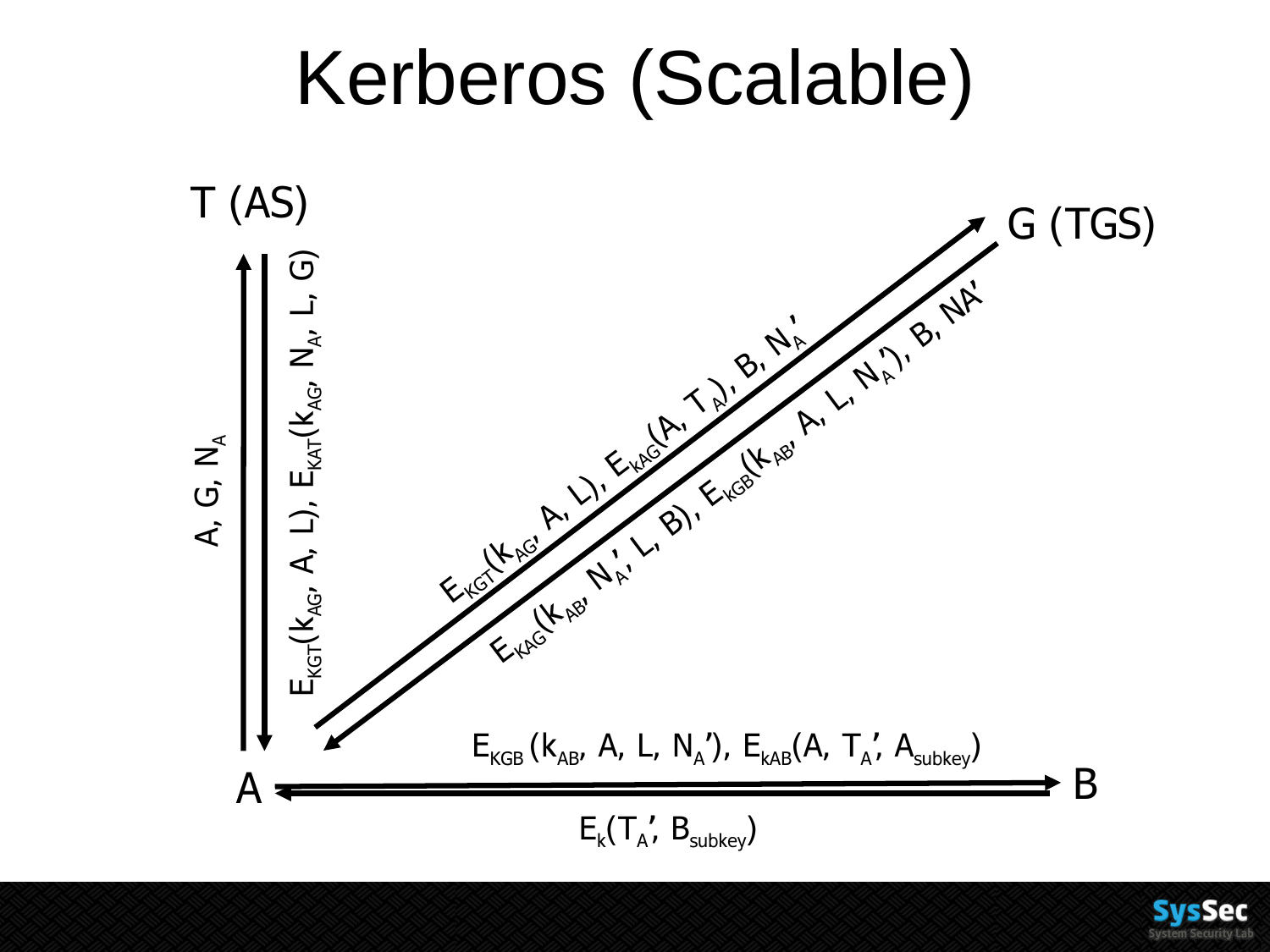

# Kerberos (Scalable)
T (AS)
G (TGS)
EKGT(kAG, A, L), EKAT(kAG, NA, L, G)
A, G, NA
EKGT(kAG, A, L), EkAG(A, TA), B, NA’
EKAG(kAB, NA’, L, B), EkGB(kAB, A, L, NA’), B, NA’
EKGB (kAB, A, L, NA’), EkAB(A, TA’, Asubkey)
B
A
Ek(TA’, Bsubkey)